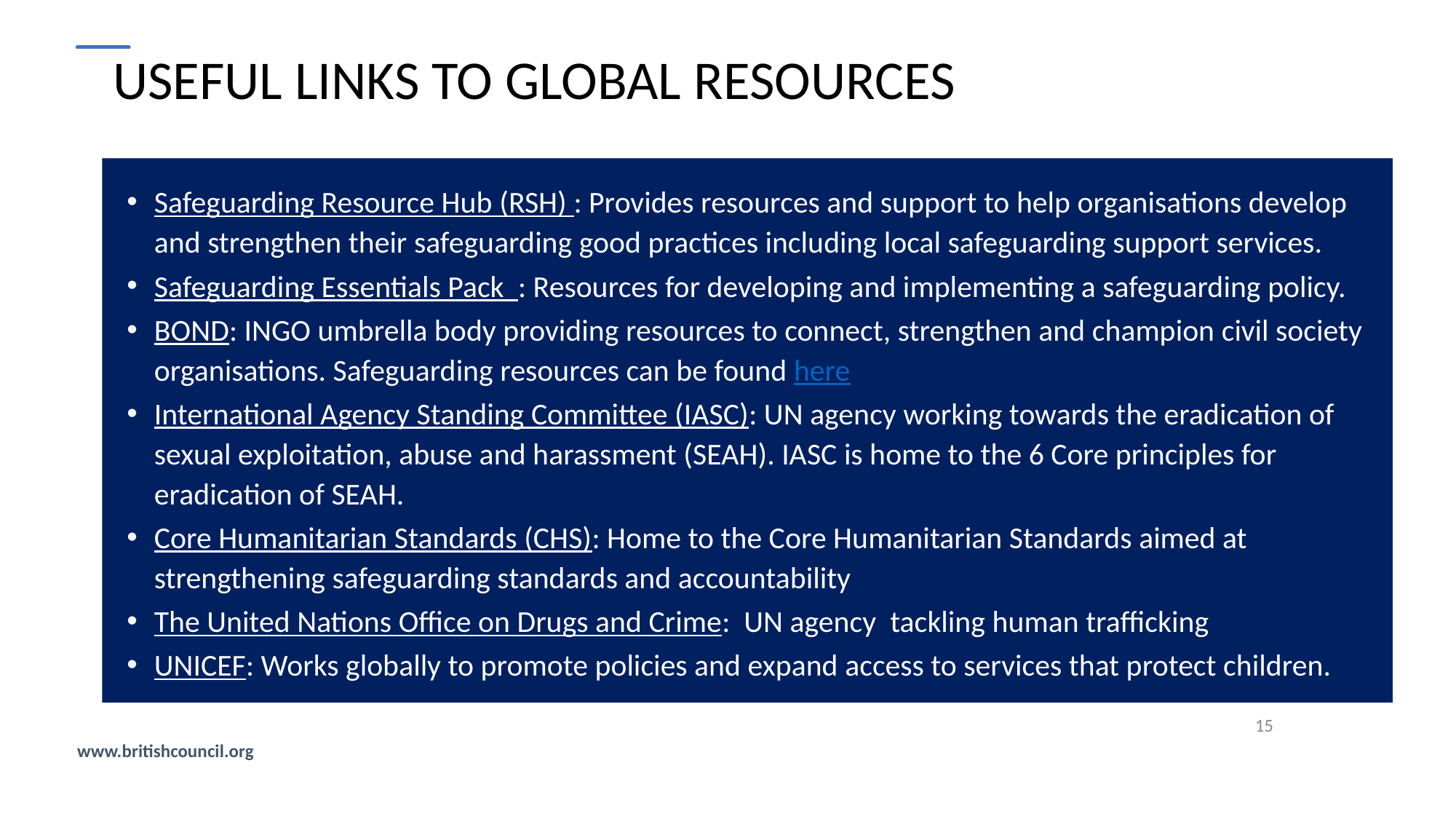

# USEFUL LINKS TO GLOBAL RESOURCES

Safeguarding Resource Hub (RSH) : Provides resources and support to help organisations develop and strengthen their safeguarding good practices including local safeguarding support services.
Safeguarding Essentials Pack  : Resources for developing and implementing a safeguarding policy.
BOND: INGO umbrella body providing resources to connect, strengthen and champion civil society organisations. Safeguarding resources can be found here
International Agency Standing Committee (IASC): UN agency working towards the eradication of sexual exploitation, abuse and harassment (SEAH). IASC is home to the 6 Core principles for eradication of SEAH.
Core Humanitarian Standards (CHS): Home to the Core Humanitarian Standards aimed at strengthening safeguarding standards and accountability
The United Nations Office on Drugs and Crime:  UN agency  tackling human trafficking
UNICEF: Works globally to promote policies and expand access to services that protect children.

15